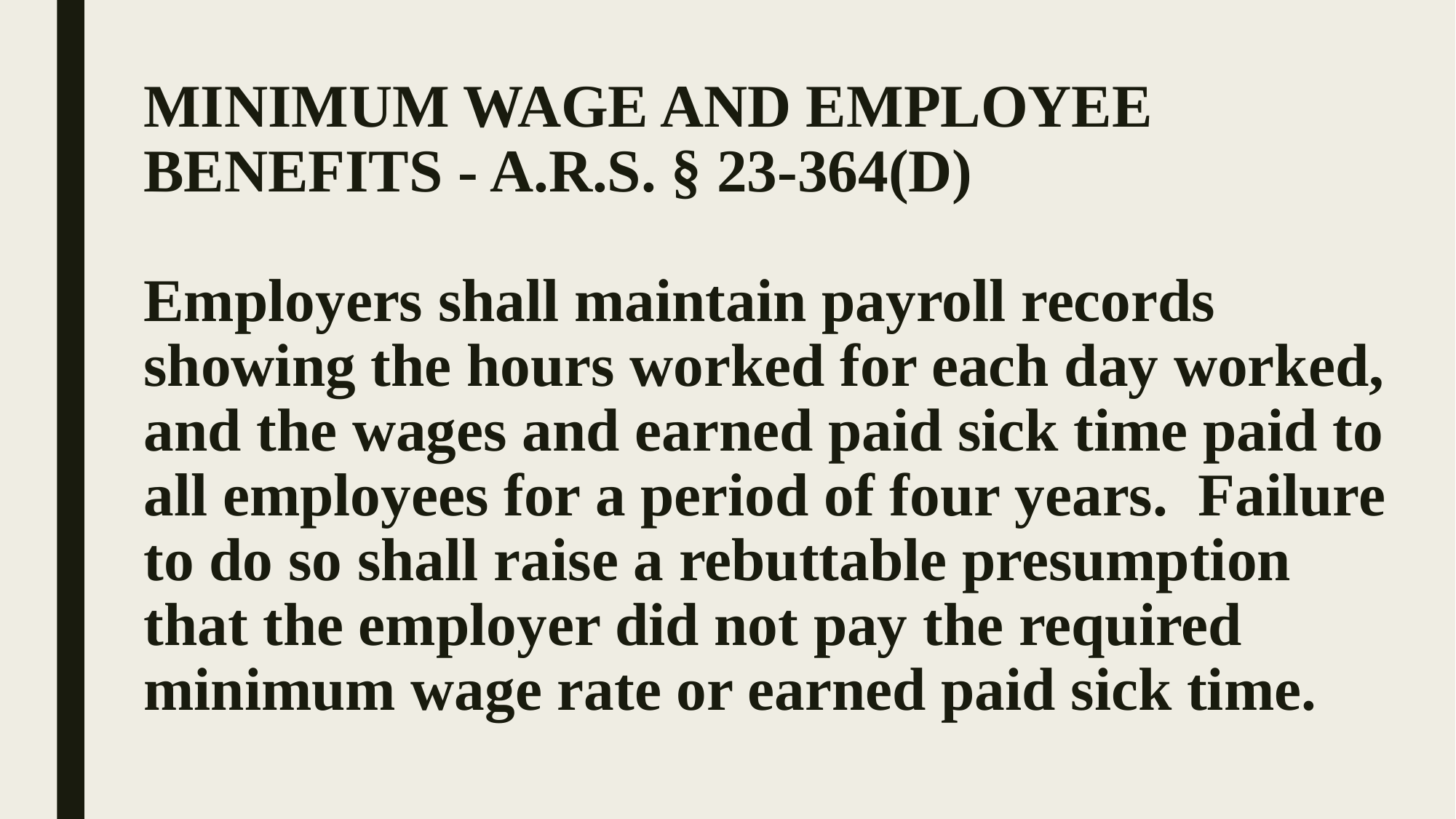

# MINIMUM WAGE AND EMPLOYEE BENEFITS - A.R.S. § 23-364(D) Employers shall maintain payroll records showing the hours worked for each day worked, and the wages and earned paid sick time paid to all employees for a period of four years.  Failure to do so shall raise a rebuttable presumption that the employer did not pay the required minimum wage rate or earned paid sick time.